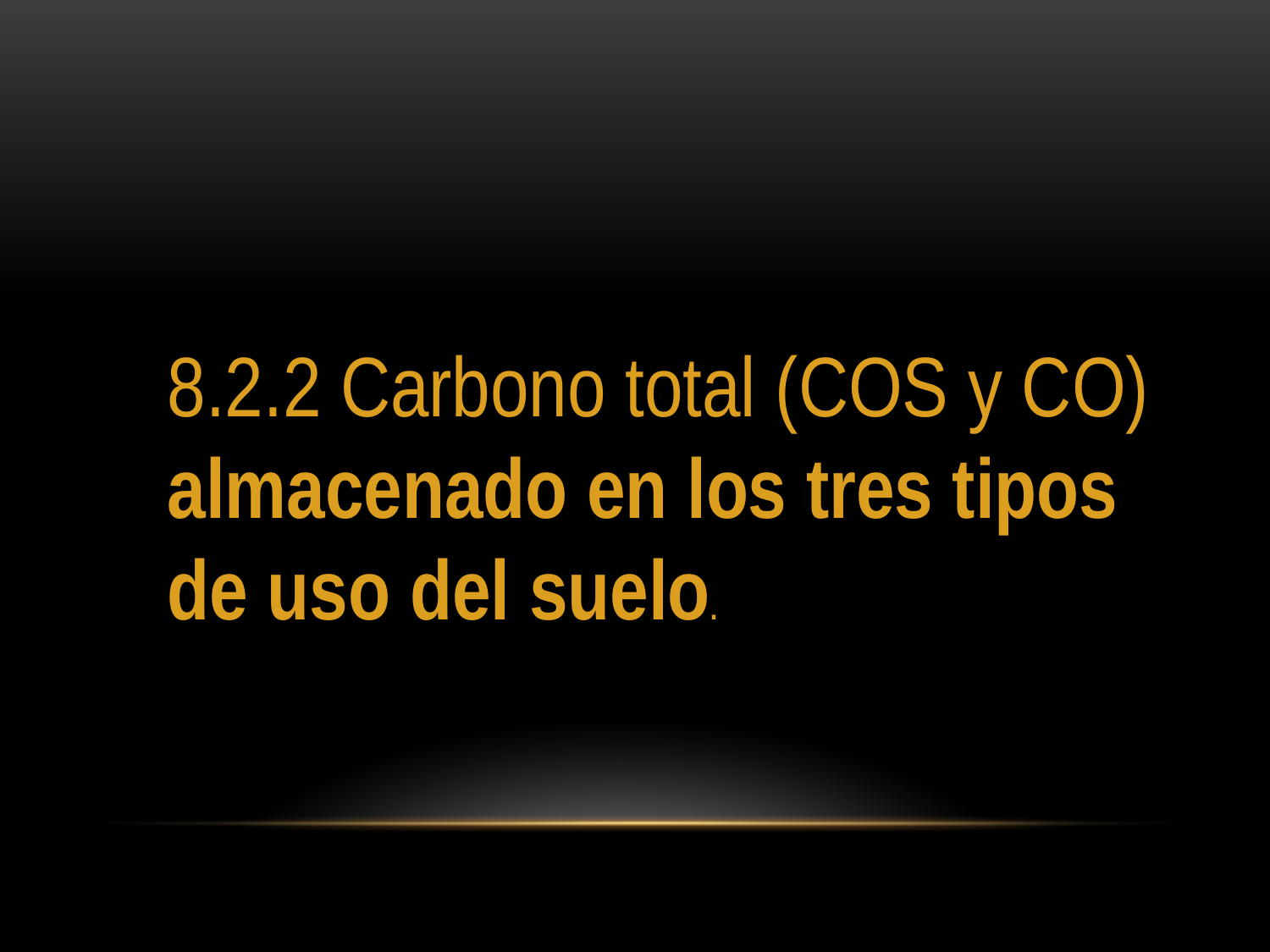

8.2.2 Carbono total (COS y CO)
almacenado en los tres tipos de uso del suelo.